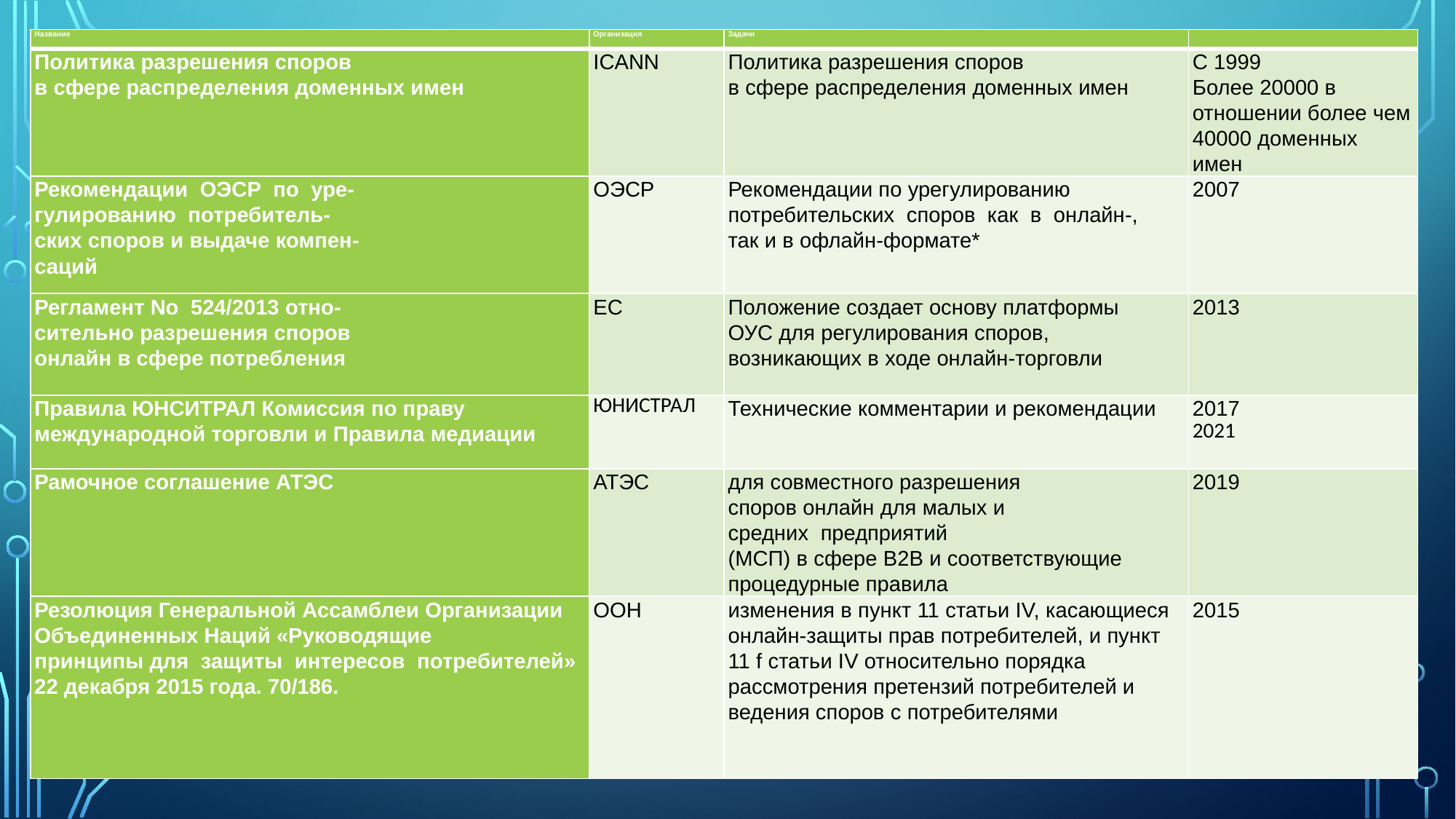

| Название | Организация | Задачи |  |
| --- | --- | --- | --- |
| Политика разрешения споров в сфере распределения доменных имен | ICANN | Политика разрешения споров в сфере распределения доменных имен | С 1999 Более 20000 в отношении более чем 40000 доменных имен |
| Рекомендации ОЭСР по уре- гулированию потребитель- ских споров и выдаче компен- саций | ОЭСР | Рекомендации по урегулированию потребительских споров как в онлайн-, так и в офлайн-формате\* | 2007 |
| Регламент No 524/2013 отно- сительно разрешения споров онлайн в сфере потребления | ЕС | Положение создает основу платформы ОУС для регулирования споров, возникающих в ходе онлайн-торговли | 2013 |
| Правила ЮНСИТРАЛ Комиссия по праву международной торговли и Правила медиации | ЮНИСТРАЛ | Технические комментарии и рекомендации | 2017 2021 |
| Рамочное соглашение АТЭС | АТЭС | для совместного разрешения споров онлайн для малых и средних предприятий (МСП) в сфере В2В и соответствующие процедурные правила | 2019 |
| Резолюция Генеральной Ассамблеи Организации Объединенных Наций «Руководящие принципы для защиты интересов потребителей» 22 декабря 2015 года. 70/186. | ООН | изменения в пункт 11 статьи IV, касающиеся онлайн-защиты прав потребителей, и пункт 11 f статьи IV относительно порядка рассмотрения претензий потребителей и ведения споров с потребителями | 2015 |